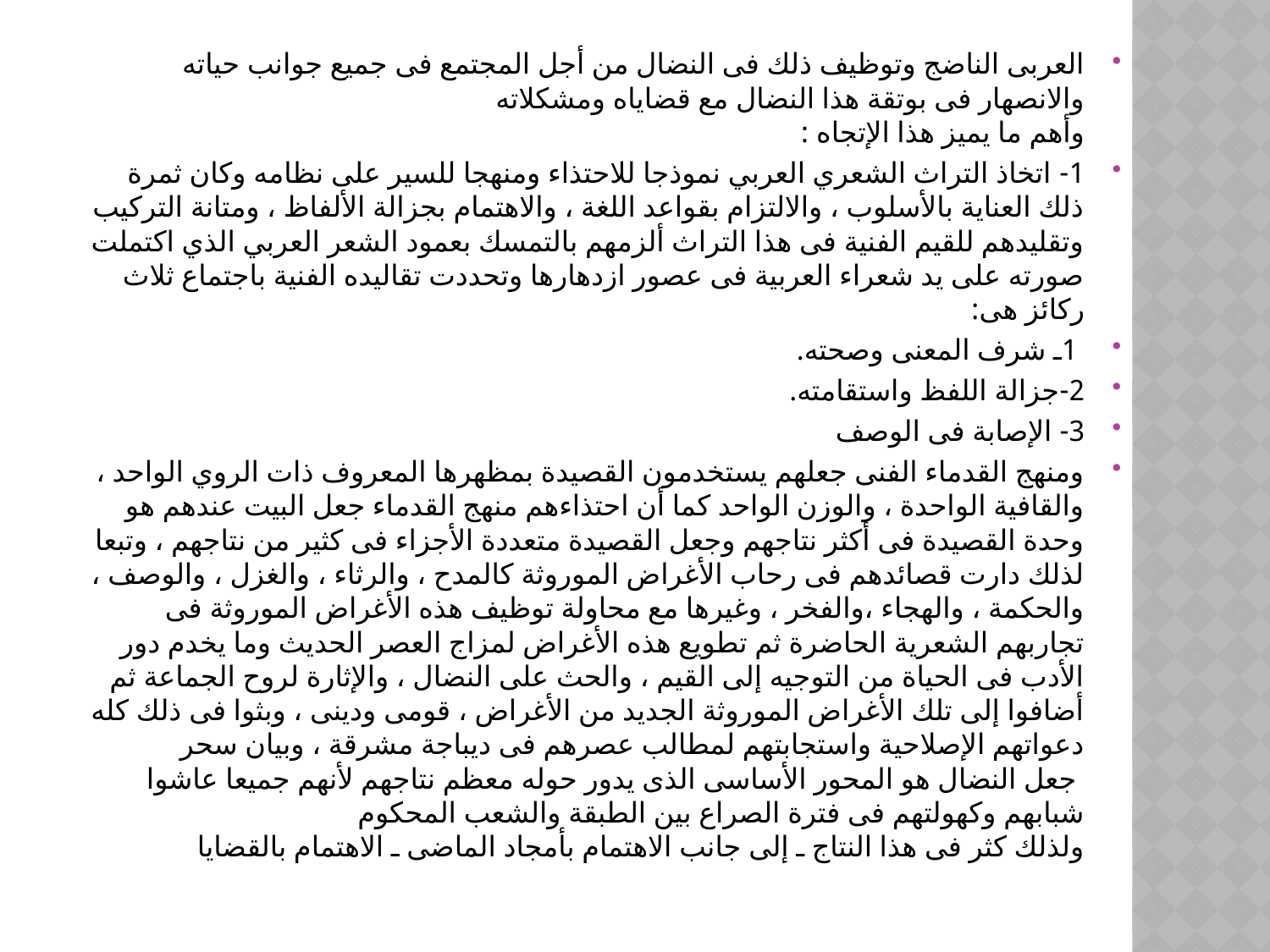

العربى الناضج وتوظيف ذلك فى النضال من أجل المجتمع فى جميع جوانب حياته والانصهار فى بوتقة هذا النضال مع قضاياه ومشكلاته
وأهم ما يميز هذا الإتجاه :
1- اتخاذ التراث الشعري العربي نموذجا للاحتذاء ومنهجا للسير على نظامه وكان ثمرة ذلك العناية بالأسلوب ، والالتزام بقواعد اللغة ، والاهتمام بجزالة الألفاظ ، ومتانة التركيب وتقليدهم للقيم الفنية فى هذا التراث ألزمهم بالتمسك بعمود الشعر العربي الذي اكتملت صورته على يد شعراء العربية فى عصور ازدهارها وتحددت تقاليده الفنية باجتماع ثلاث ركائز هى:
 1ـ شرف المعنى وصحته.
2-جزالة اللفظ واستقامته.
3- الإصابة فى الوصف
ومنهج القدماء الفنى جعلهم يستخدمون القصيدة بمظهرها المعروف ذات الروي الواحد ، والقافية الواحدة ، والوزن الواحد كما أن احتذاءهم منهج القدماء جعل البيت عندهم هو وحدة القصيدة فى أكثر نتاجهم وجعل القصيدة متعددة الأجزاء فى كثير من نتاجهم ، وتبعا لذلك دارت قصائدهم فى رحاب الأغراض الموروثة كالمدح ، والرثاء ، والغزل ، والوصف ، والحكمة ، والهجاء ،والفخر ، وغيرها مع محاولة توظيف هذه الأغراض الموروثة فى تجاربهم الشعرية الحاضرة ثم تطويع هذه الأغراض لمزاج العصر الحديث وما يخدم دور الأدب فى الحياة من التوجيه إلى القيم ، والحث على النضال ، والإثارة لروح الجماعة ثم أضافوا إلى تلك الأغراض الموروثة الجديد من الأغراض ، قومى ودينى ، وبثوا فى ذلك كله دعواتهم الإصلاحية واستجابتهم لمطالب عصرهم فى ديباجة مشرقة ، وبيان سحر
 جعل النضال هو المحور الأساسى الذى يدور حوله معظم نتاجهم لأنهم جميعا عاشوا شبابهم وكهولتهم فى فترة الصراع بين الطبقة والشعب المحكوم
ولذلك كثر فى هذا النتاج ـ إلى جانب الاهتمام بأمجاد الماضى ـ الاهتمام بالقضايا
#